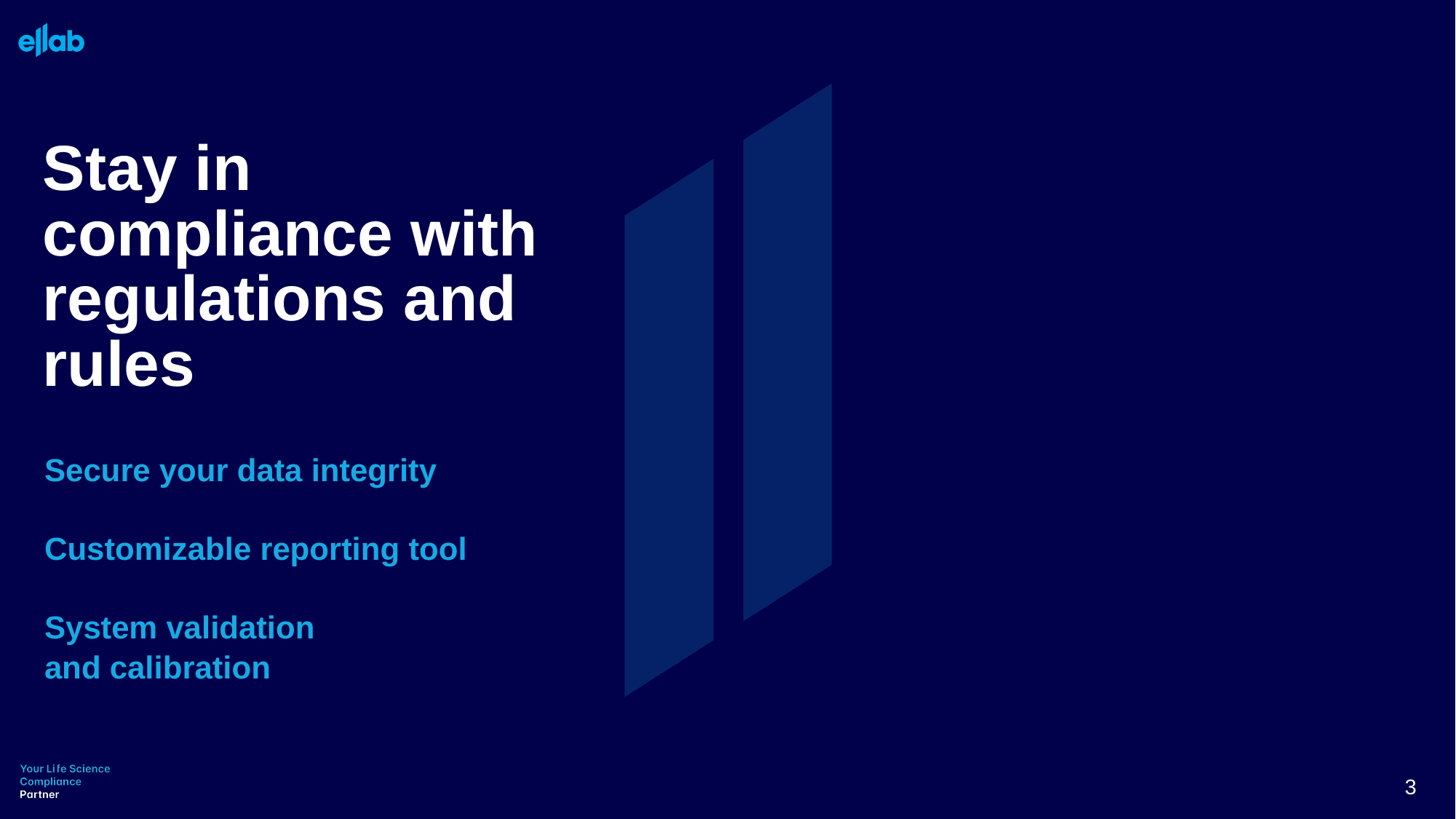

# Stay in compliance with regulations and rules
Secure your data integrity
Customizable reporting tool
System validation
and calibration